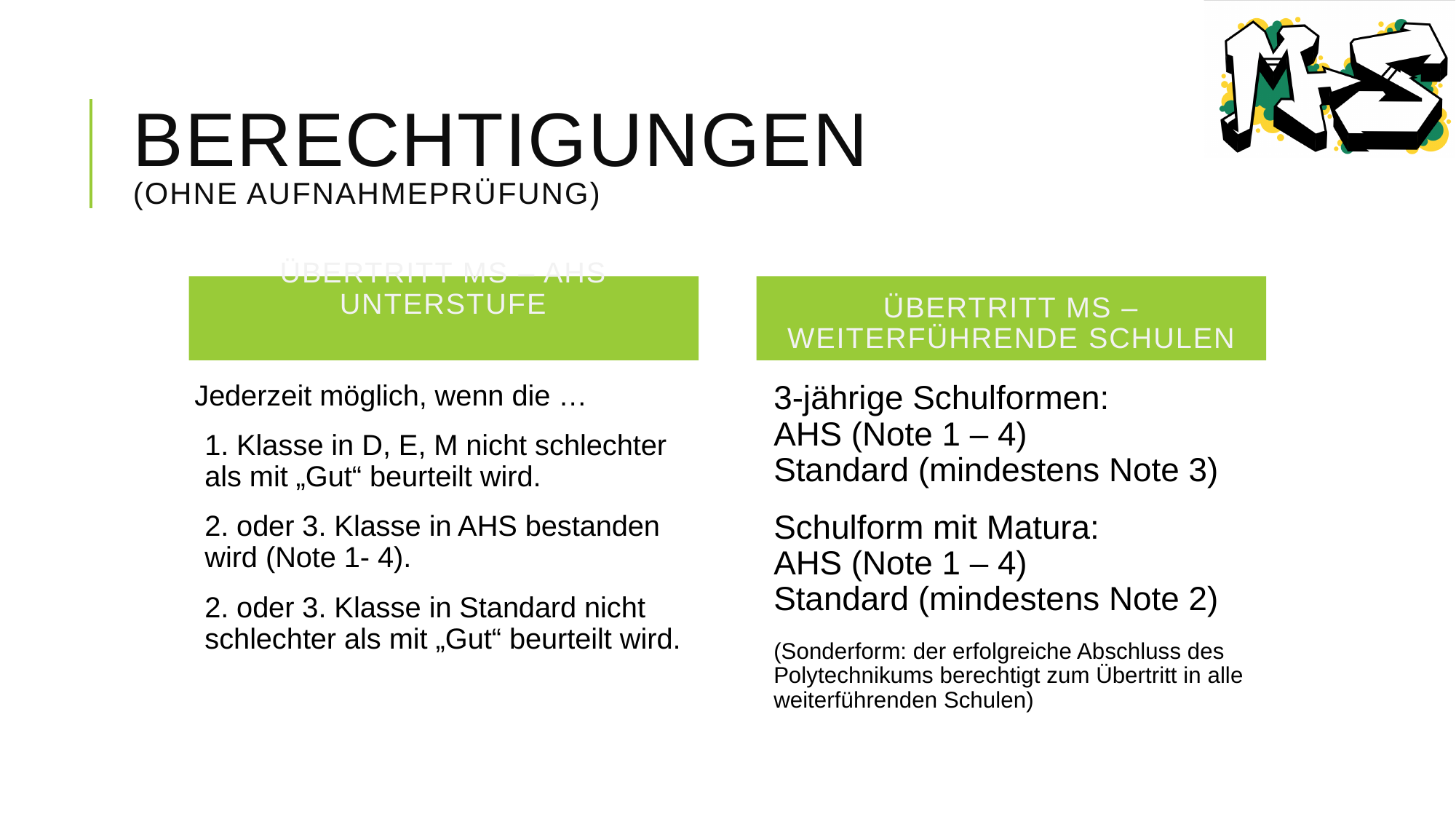

# Berechtigungen (ohne Aufnahmeprüfung)
Übertritt MS – AHS Unterstufe
Übertritt MS – weiterführende Schulen
Jederzeit möglich, wenn die …
1. Klasse in D, E, M nicht schlechter als mit „Gut“ beurteilt wird.
2. oder 3. Klasse in AHS bestanden wird (Note 1- 4).
2. oder 3. Klasse in Standard nicht schlechter als mit „Gut“ beurteilt wird.

3-jährige Schulformen:
AHS (Note 1 – 4)
Standard (mindestens Note 3)
Schulform mit Matura:
AHS (Note 1 – 4)
Standard (mindestens Note 2)
(Sonderform: der erfolgreiche Abschluss des Polytechnikums berechtigt zum Übertritt in alle weiterführenden Schulen)